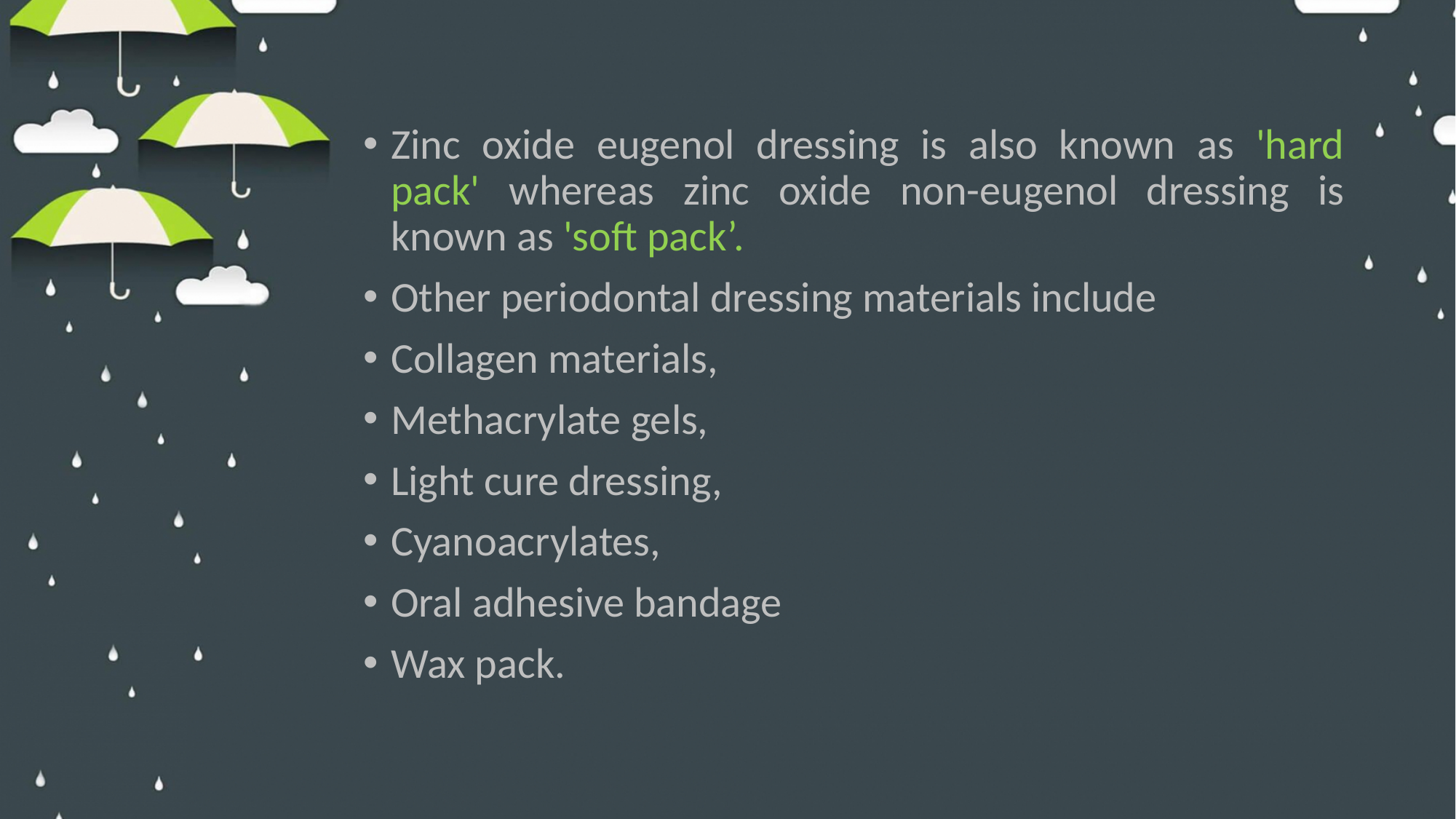

Zinc oxide eugenol dressing is also known as 'hard pack' whereas zinc oxide non-eugenol dressing is known as 'soft pack’.
Other periodontal dressing materials include
Collagen materials,
Methacrylate gels,
Light cure dressing,
Cyanoacrylates,
Oral adhesive bandage
Wax pack.